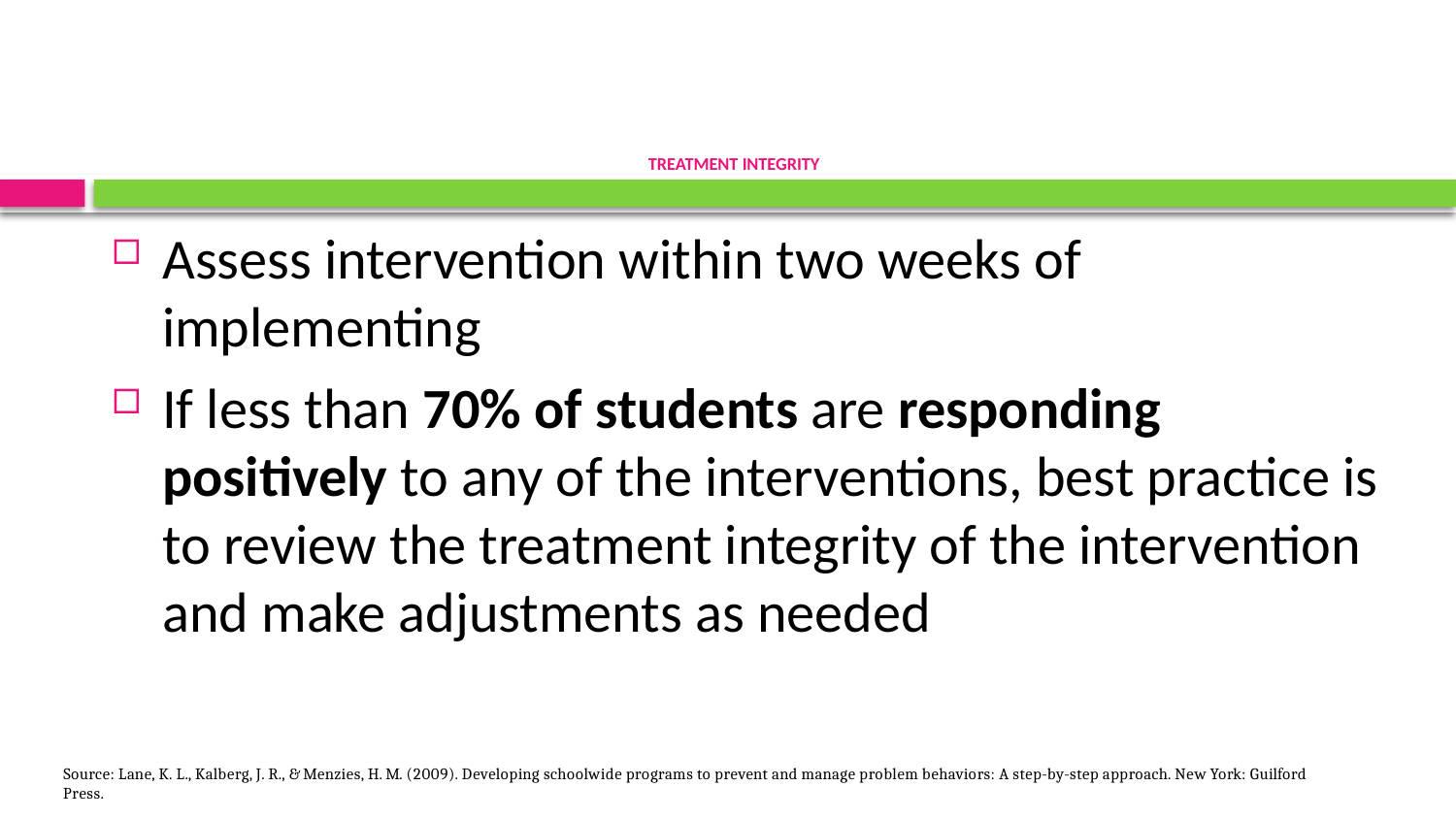

# TREATMENT INTEGRITY
Assess intervention within two weeks of implementing
If less than 70% of students are responding positively to any of the interventions, best practice is to review the treatment integrity of the intervention and make adjustments as needed
Source: Lane, K. L., Kalberg, J. R., & Menzies, H. M. (2009). Developing schoolwide programs to prevent and manage problem behaviors: A step-by-step approach. New York: Guilford Press.